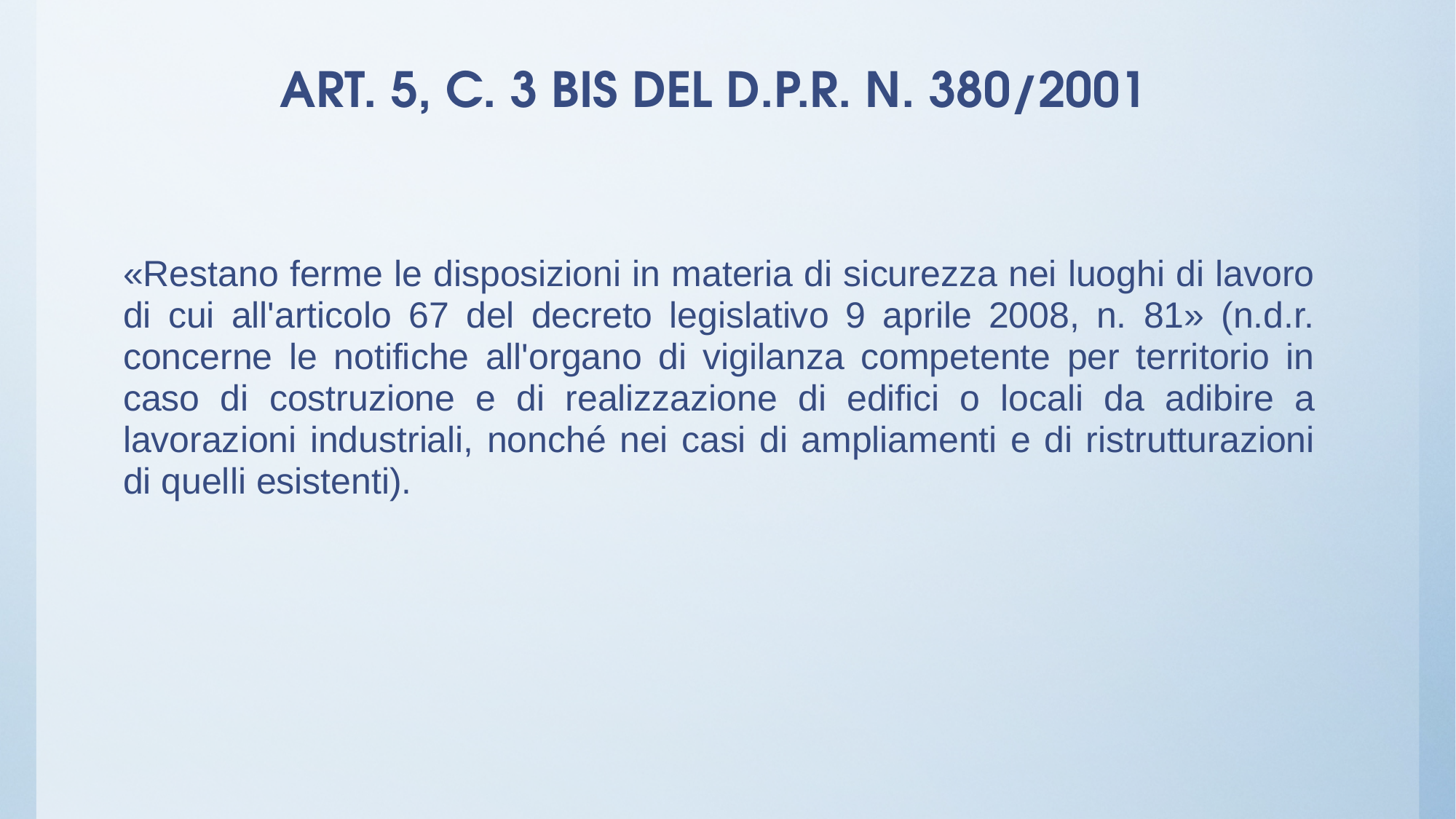

# ART. 5, C. 3 BIS DEL D.P.R. N. 380/2001
«Restano ferme le disposizioni in materia di sicurezza nei luoghi di lavoro di cui all'articolo 67 del decreto legislativo 9 aprile 2008, n. 81» (n.d.r. concerne le notifiche all'organo di vigilanza competente per territorio in caso di costruzione e di realizzazione di edifici o locali da adibire a lavorazioni industriali, nonché nei casi di ampliamenti e di ristrutturazioni di quelli esistenti).